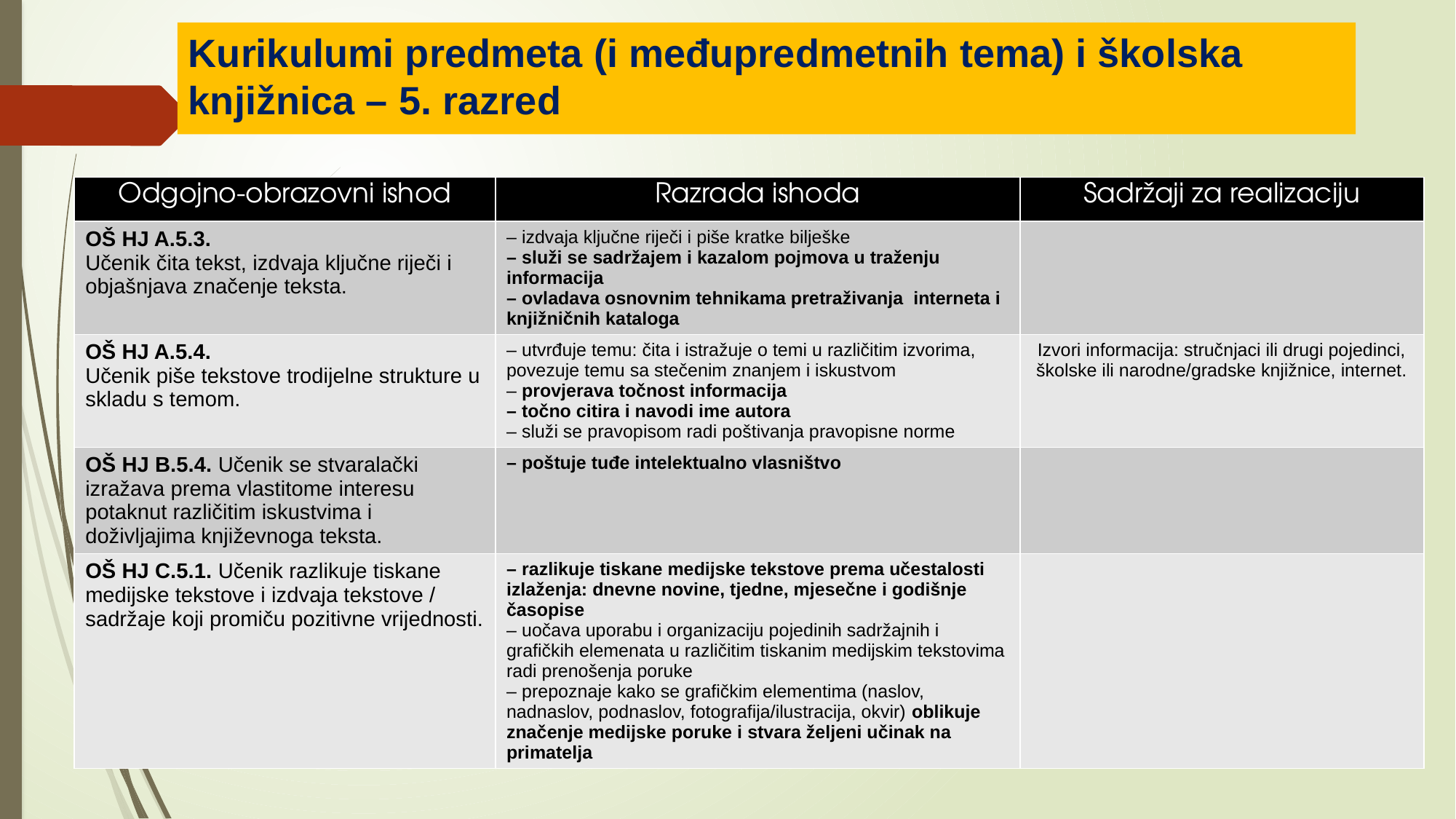

Kurikulumi predmeta (i međupredmetnih tema) i školska knjižnica – 5. razred
| Odgojno-obrazovni ishod | Razrada ishoda | Sadržaji za realizaciju |
| --- | --- | --- |
| OŠ HJ A.5.3. Učenik čita tekst, izdvaja ključne riječi i objašnjava značenje teksta. | – izdvaja ključne riječi i piše kratke bilješke – služi se sadržajem i kazalom pojmova u traženju informacija – ovladava osnovnim tehnikama pretraživanja interneta i knjižničnih kataloga |  |
| OŠ HJ A.5.4. Učenik piše tekstove trodijelne strukture u skladu s temom. | – utvrđuje temu: čita i istražuje o temi u različitim izvorima, povezuje temu sa stečenim znanjem i iskustvom – provjerava točnost informacija – točno citira i navodi ime autora – služi se pravopisom radi poštivanja pravopisne norme | Izvori informacija: stručnjaci ili drugi pojedinci, školske ili narodne/gradske knjižnice, internet. |
| OŠ HJ B.5.4. Učenik se stvaralački izražava prema vlastitome interesu potaknut različitim iskustvima i doživljajima književnoga teksta. | – poštuje tuđe intelektualno vlasništvo |  |
| OŠ HJ C.5.1. Učenik razlikuje tiskane medijske tekstove i izdvaja tekstove / sadržaje koji promiču pozitivne vrijednosti. | – razlikuje tiskane medijske tekstove prema učestalosti izlaženja: dnevne novine, tjedne, mjesečne i godišnje časopise – uočava uporabu i organizaciju pojedinih sadržajnih i grafičkih elemenata u različitim tiskanim medijskim tekstovima radi prenošenja poruke – prepoznaje kako se grafičkim elementima (naslov, nadnaslov, podnaslov, fotografija/ilustracija, okvir) oblikuje značenje medijske poruke i stvara željeni učinak na primatelja |  |